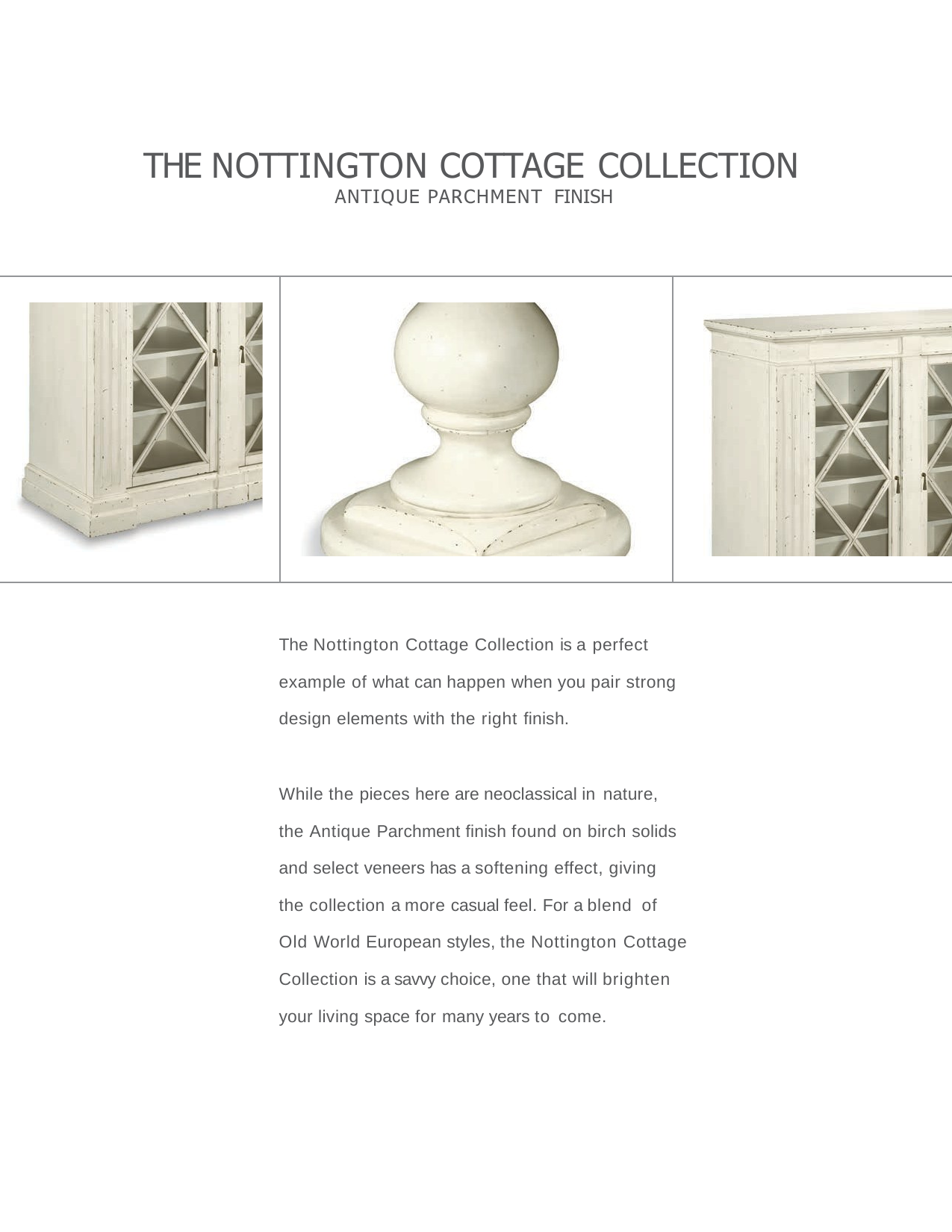

# THE NOTTINGTON COTTAGE COLLECTION
ANTIQUE PARCHMENT FINISH

The Nottington Cottage Collection is a perfect
example of what can happen when you pair strong  design elements with the right finish.
While the pieces here are neoclassical in nature,
the Antique Parchment finish found on birch solids  and select veneers has a softening effect, giving  the collection a more casual feel. For a blend of
Old World European styles, the Nottington Cottage  Collection is a savvy choice, one that will brighten
your living space for many years to come.